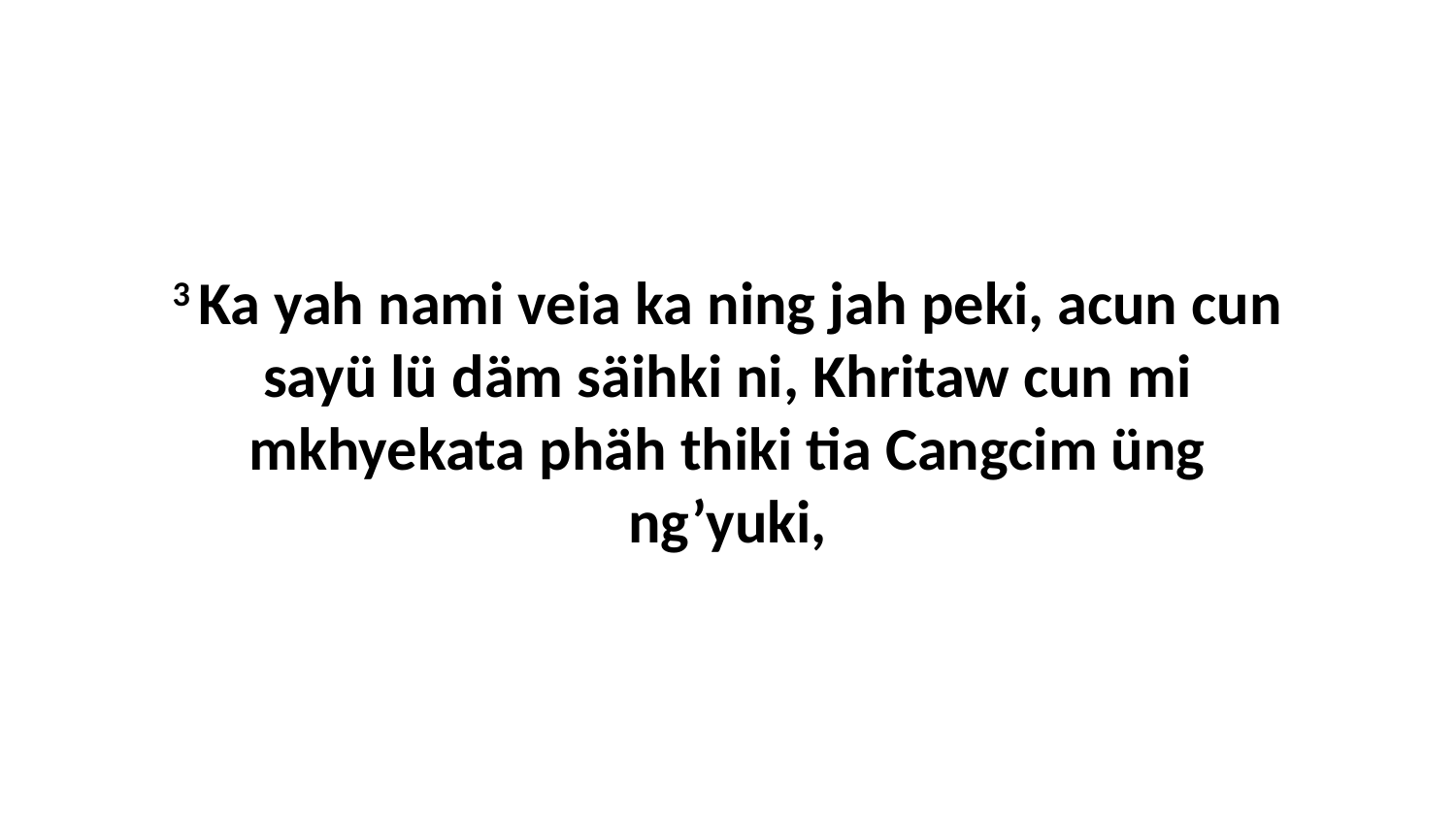

3 Ka yah nami veia ka ning jah peki, acun cun sayü lü däm säihki ni, Khritaw cun mi mkhyekata phäh thiki tia Cangcim üng ng’yuki,